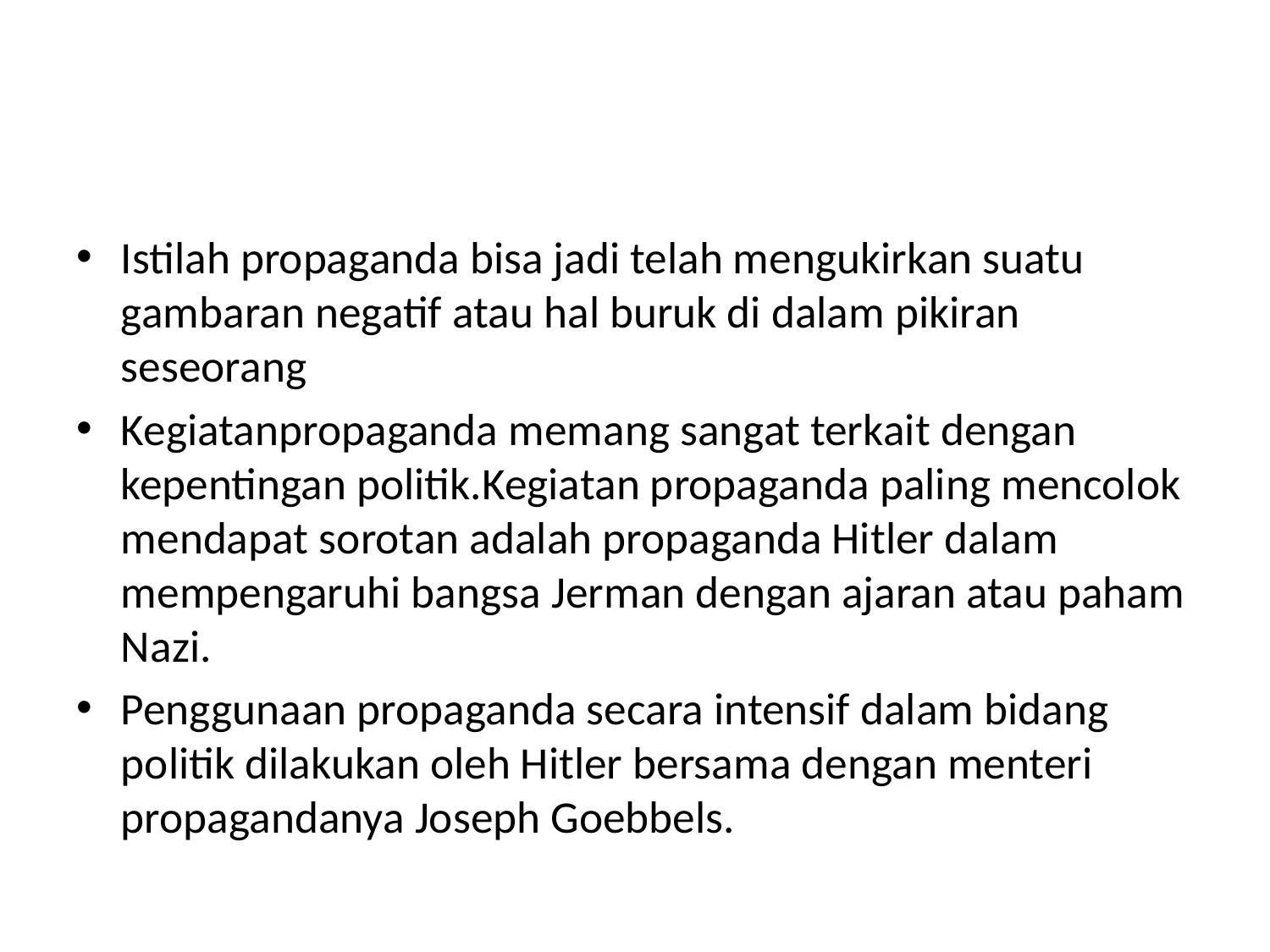

#
Istilah propaganda bisa jadi telah mengukirkan suatu gambaran negatif atau hal buruk di dalam pikiran seseorang
Kegiatanpropaganda memang sangat terkait dengan kepentingan politik.Kegiatan propaganda paling mencolok mendapat sorotan adalah propaganda Hitler dalam mempengaruhi bangsa Jerman dengan ajaran atau paham Nazi.
Penggunaan propaganda secara intensif dalam bidang politik dilakukan oleh Hitler bersama dengan menteri propagandanya Joseph Goebbels.